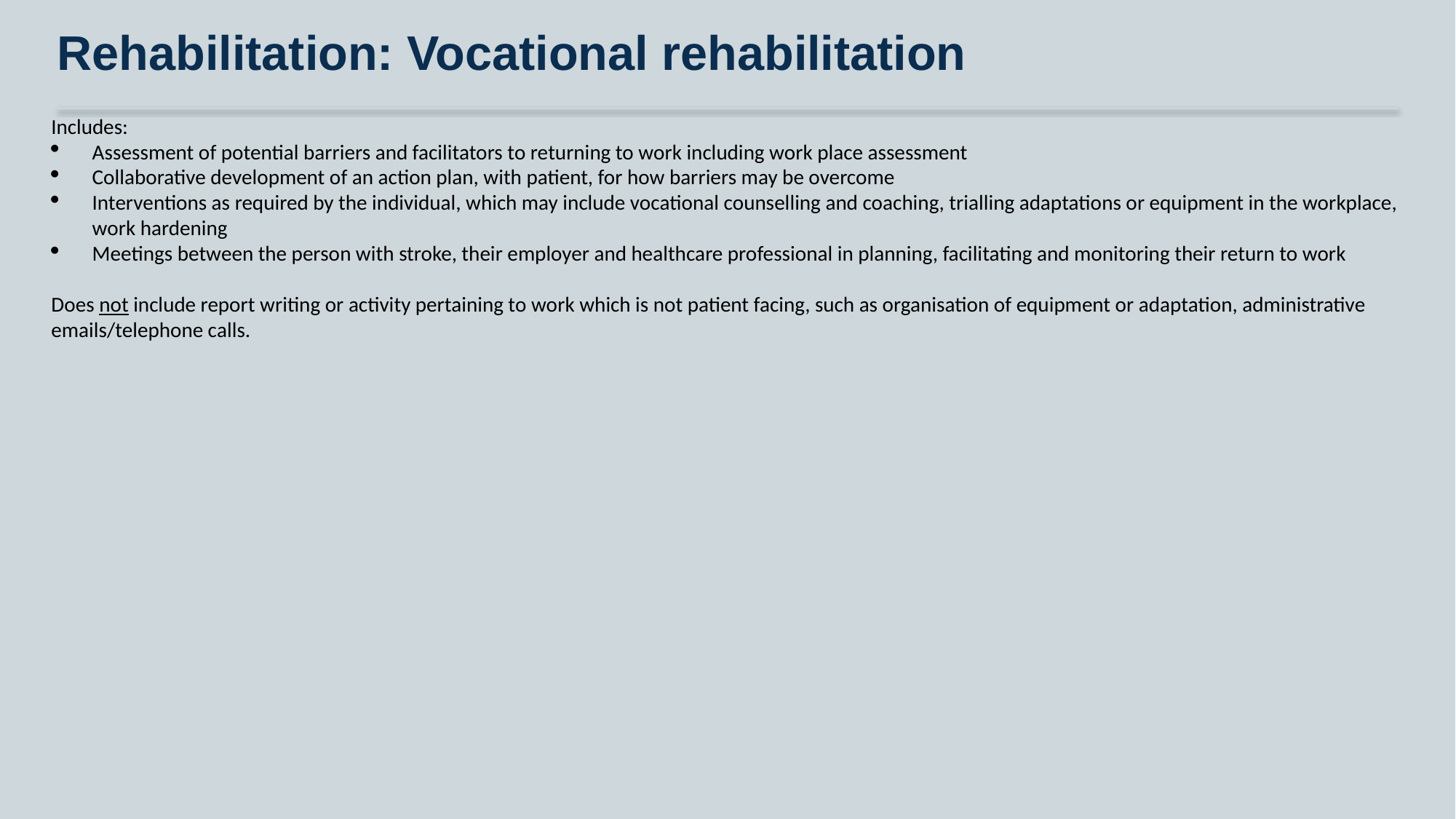

# Rehabilitation: Vocational rehabilitation
Includes:
Assessment of potential barriers and facilitators to returning to work including work place assessment
Collaborative development of an action plan, with patient, for how barriers may be overcome
Interventions as required by the individual, which may include vocational counselling and coaching, trialling adaptations or equipment in the workplace, work hardening
Meetings between the person with stroke, their employer and healthcare professional in planning, facilitating and monitoring their return to work

Does not include report writing or activity pertaining to work which is not patient facing, such as organisation of equipment or adaptation, administrative emails/telephone calls.